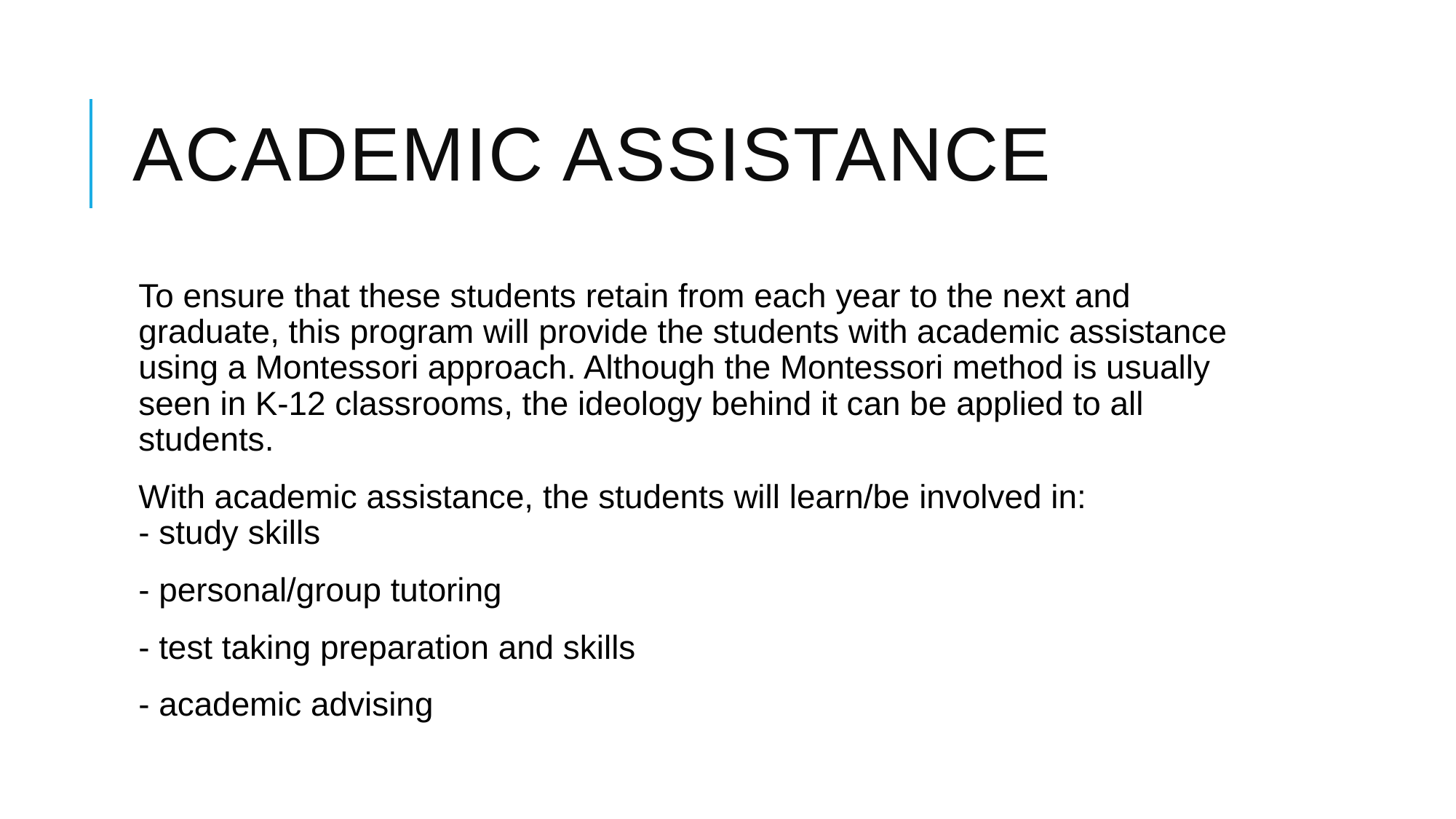

# Academic Assistance
To ensure that these students retain from each year to the next and graduate, this program will provide the students with academic assistance using a Montessori approach. Although the Montessori method is usually seen in K-12 classrooms, the ideology behind it can be applied to all students.
With academic assistance, the students will learn/be involved in:
- study skills
- personal/group tutoring
- test taking preparation and skills
- academic advising